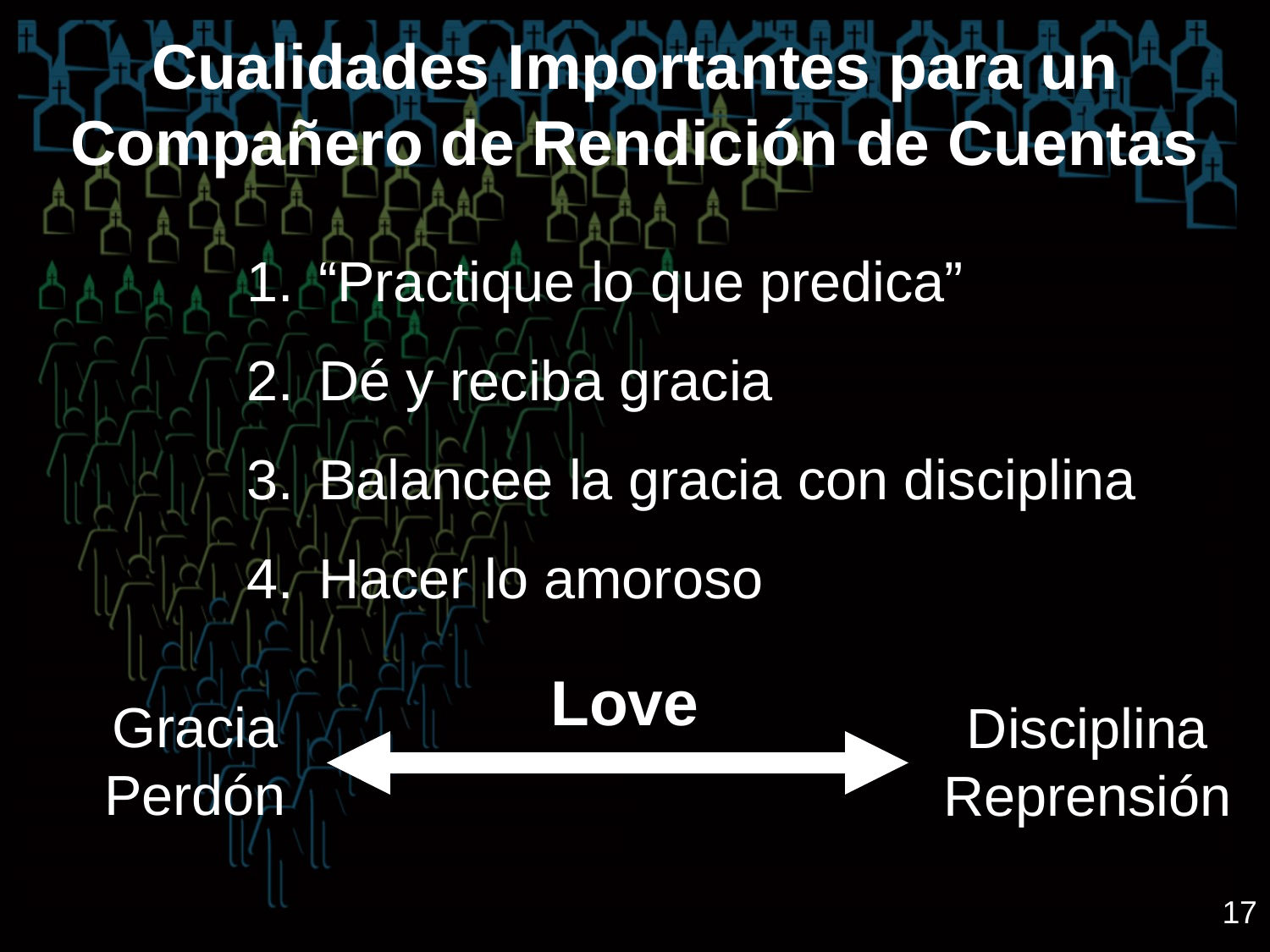

# Cualidades Importantes para un Compañero de Rendición de Cuentas
“Practique lo que predica”
Dé y reciba gracia
Balancee la gracia con disciplina
Hacer lo amoroso
Love
Gracia
Perdón
Disciplina
Reprensión
17